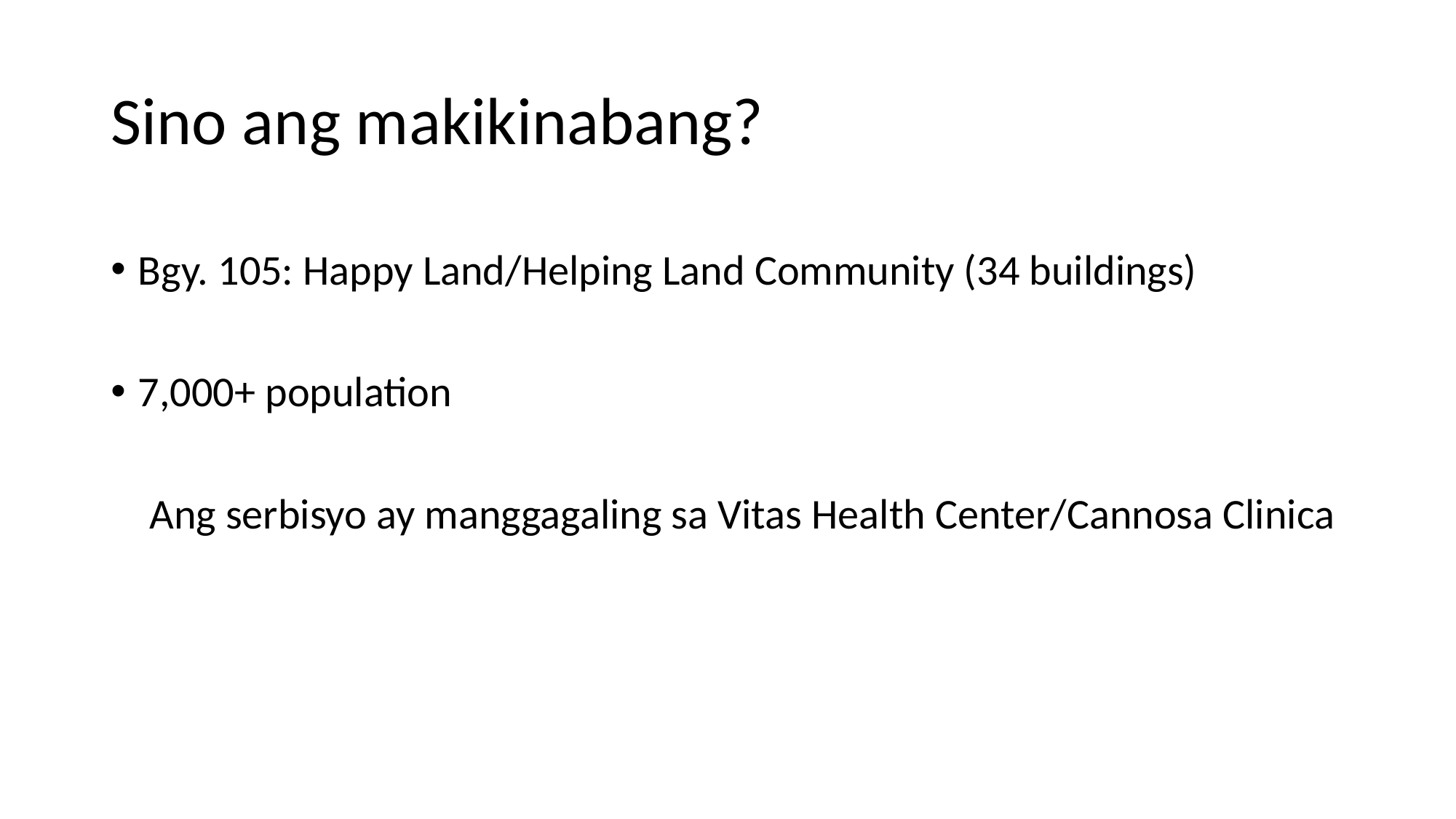

# Sino ang makikinabang?
Bgy. 105: Happy Land/Helping Land Community (34 buildings)

7,000+ population

    Ang serbisyo ay manggagaling sa Vitas Health Center/Cannosa Clinica